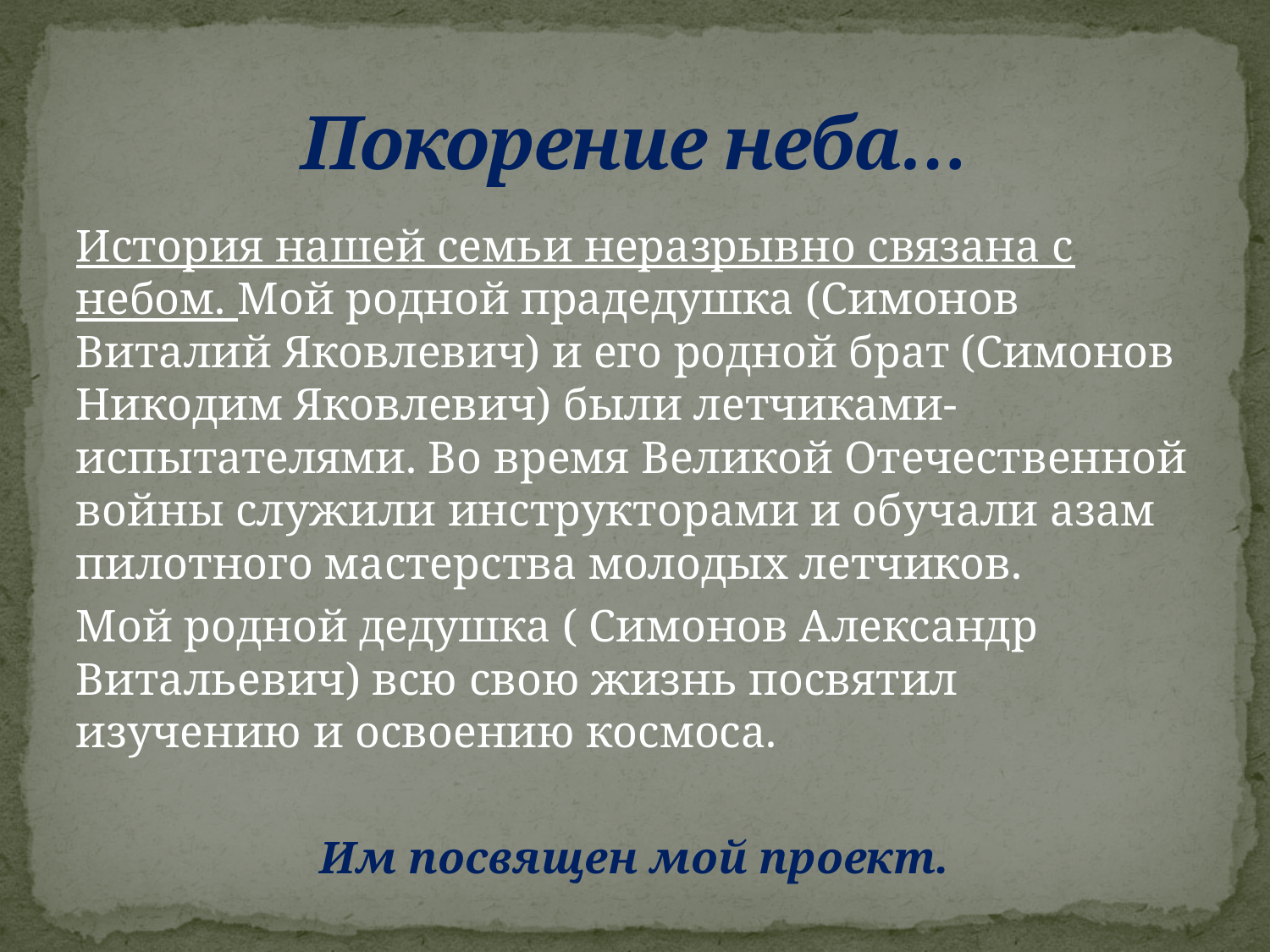

# Покорение неба…
История нашей семьи неразрывно связана с небом. Мой родной прадедушка (Симонов Виталий Яковлевич) и его родной брат (Симонов Никодим Яковлевич) были летчиками-испытателями. Во время Великой Отечественной войны служили инструкторами и обучали азам пилотного мастерства молодых летчиков.
Мой родной дедушка ( Симонов Александр Витальевич) всю свою жизнь посвятил изучению и освоению космоса.

Им посвящен мой проект.